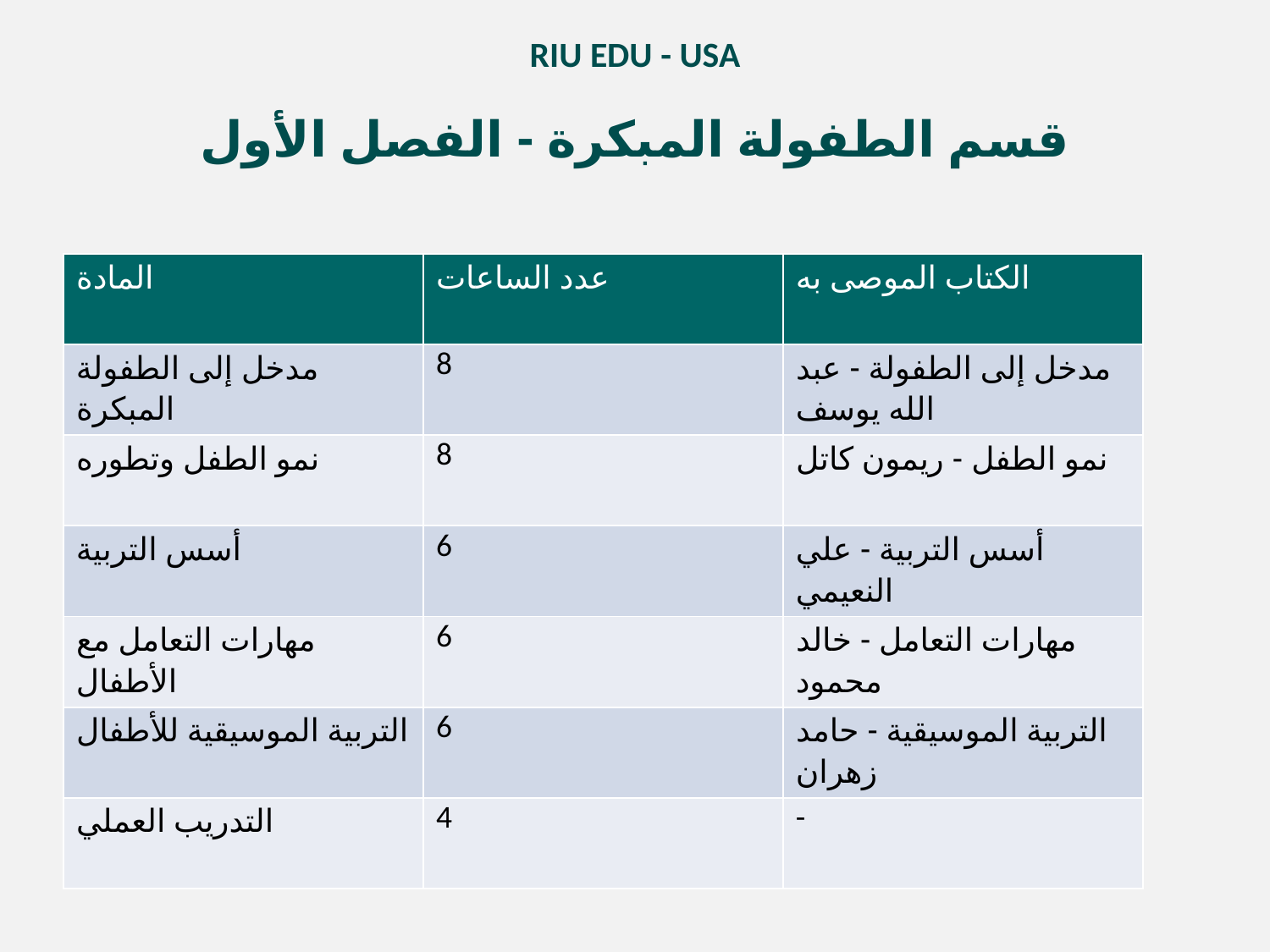

RIU EDU - USA
قسم الطفولة المبكرة - الفصل الأول
| المادة | عدد الساعات | الكتاب الموصى به |
| --- | --- | --- |
| مدخل إلى الطفولة المبكرة | 8 | مدخل إلى الطفولة - عبد الله يوسف |
| نمو الطفل وتطوره | 8 | نمو الطفل - ريمون كاتل |
| أسس التربية | 6 | أسس التربية - علي النعيمي |
| مهارات التعامل مع الأطفال | 6 | مهارات التعامل - خالد محمود |
| التربية الموسيقية للأطفال | 6 | التربية الموسيقية - حامد زهران |
| التدريب العملي | 4 | - |